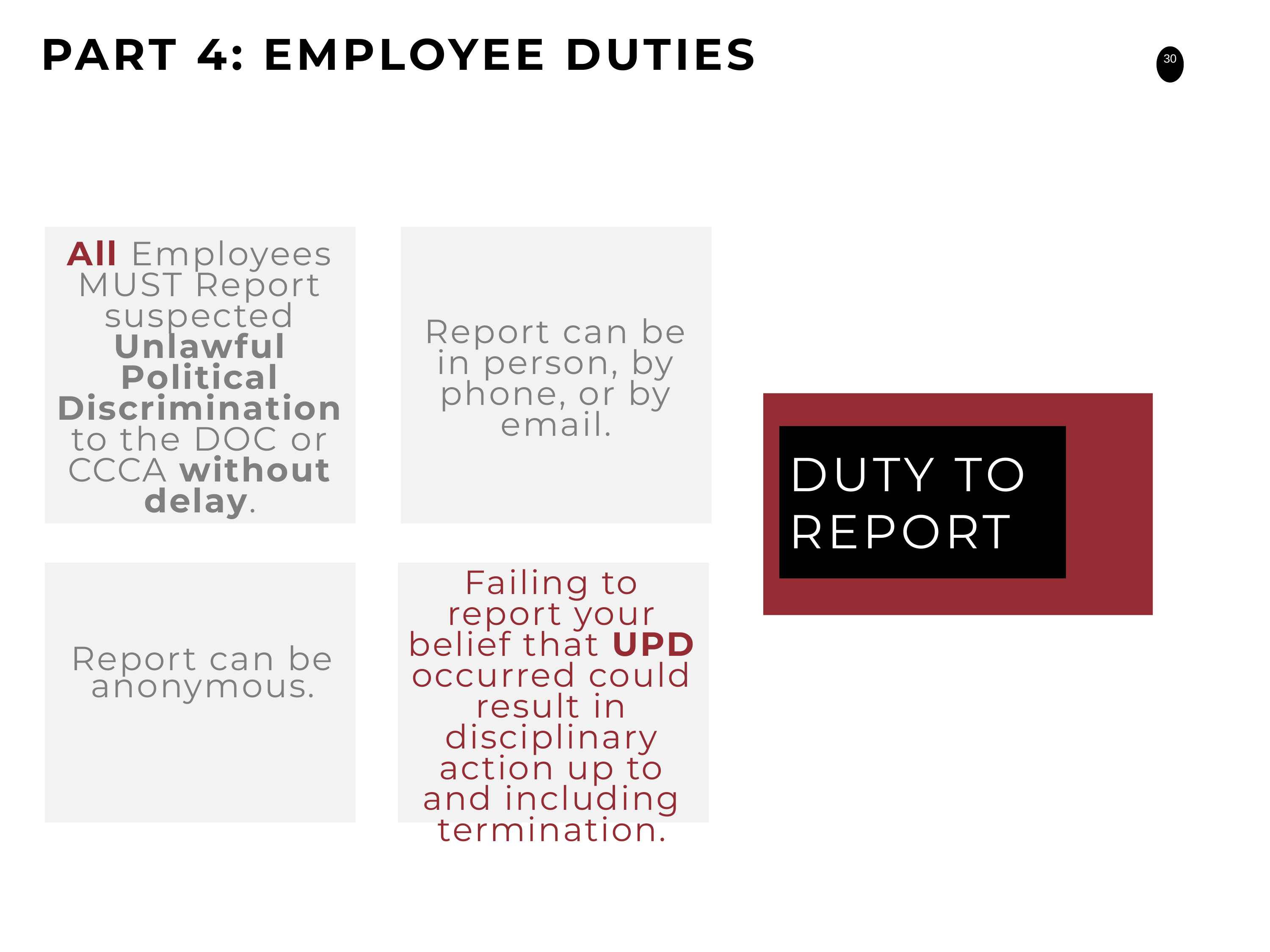

PART 4: EMPLOYEE DUTIES

All Employees MUST Report suspected Unlawful Political Discrimination to the DOC or CCCA without delay.
Report can be in person, by phone, or by email.

DUTY TO REPORT

Failing to report your belief that UPD occurred could result in disciplinary action up to and including termination.
Report can be anonymous.